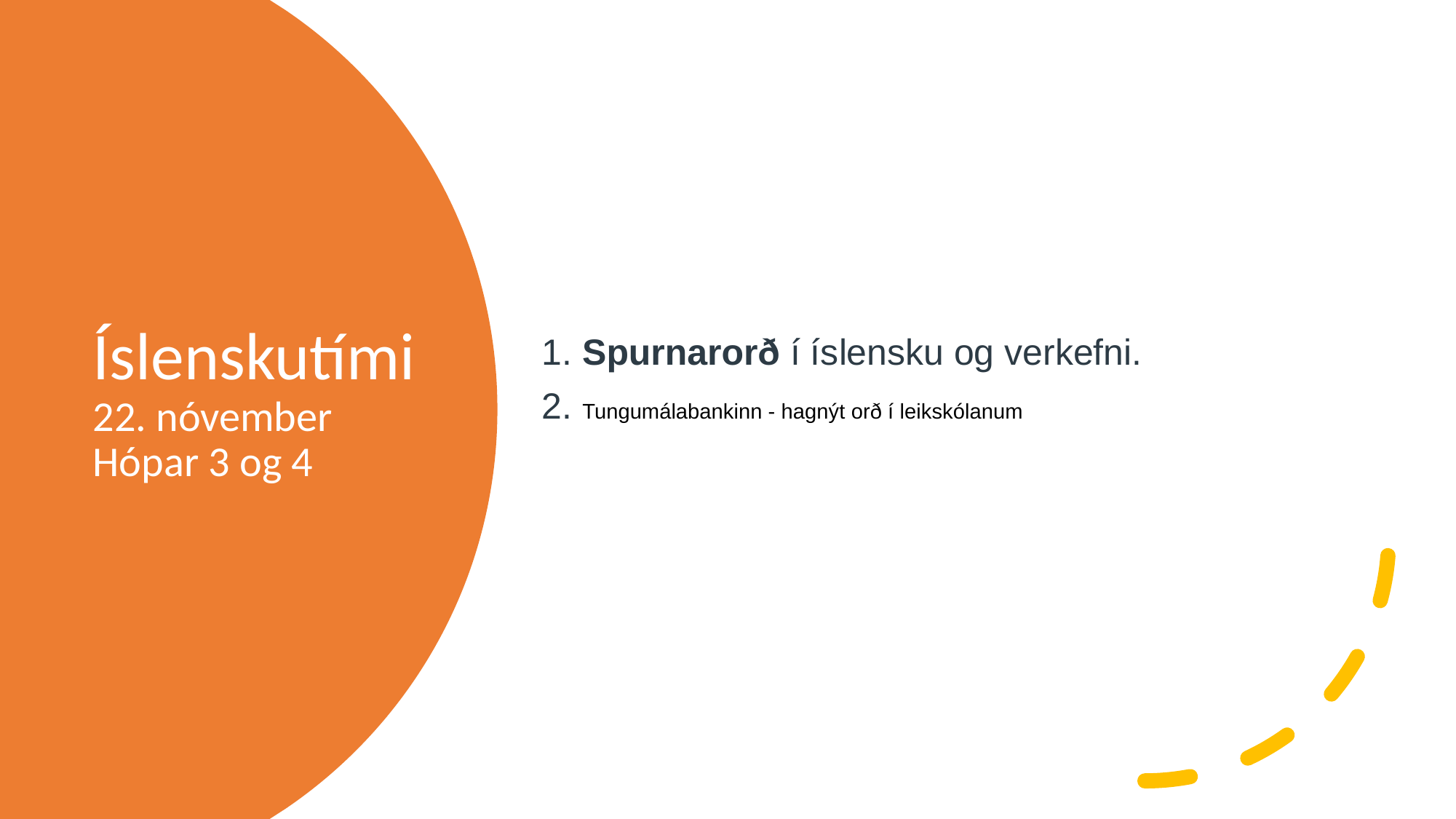

Spurnarorð í íslensku og verkefni.
2. Tungumálabankinn - hagnýt orð í leikskólanum

# Íslenskutími 22. nóvember Hópar 3 og 4